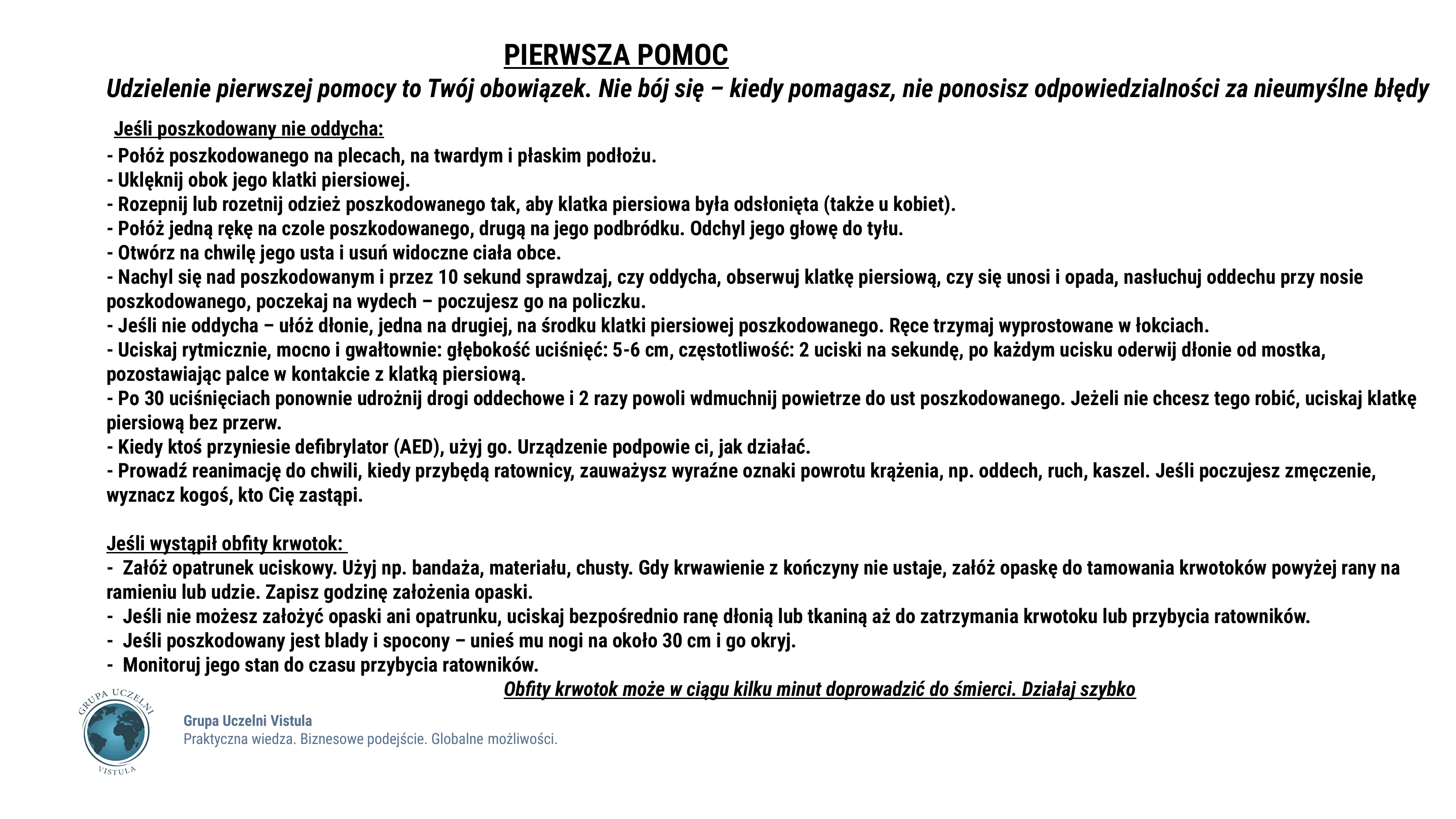

PIERWSZA POMOC
Udzielenie pierwszej pomocy to Twój obowiązek. Nie bój się – kiedy pomagasz, nie ponosisz odpowiedzialności za nieumyślne błędy
 Jeśli poszkodowany nie oddycha:
- Połóż poszkodowanego na plecach, na twardym i płaskim podłożu.
- Uklęknij obok jego klatki piersiowej.
- Rozepnij lub rozetnij odzież poszkodowanego tak, aby klatka piersiowa była odsłonięta (także u kobiet).
- Połóż jedną rękę na czole poszkodowanego, drugą na jego podbródku. Odchyl jego głowę do tyłu.
- Otwórz na chwilę jego usta i usuń widoczne ciała obce.
- Nachyl się nad poszkodowanym i przez 10 sekund sprawdzaj, czy oddycha, obserwuj klatkę piersiową, czy się unosi i opada, nasłuchuj oddechu przy nosie poszkodowanego, poczekaj na wydech – poczujesz go na policzku.
- Jeśli nie oddycha – ułóż dłonie, jedna na drugiej, na środku klatki piersiowej poszkodowanego. Ręce trzymaj wyprostowane w łokciach.
- Uciskaj rytmicznie, mocno i gwałtownie: głębokość uciśnięć: 5-6 cm, częstotliwość: 2 uciski na sekundę, po każdym ucisku oderwij dłonie od mostka, pozostawiając palce w kontakcie z klatką piersiową.
- Po 30 uciśnięciach ponownie udrożnij drogi oddechowe i 2 razy powoli wdmuchnij powietrze do ust poszkodowanego. Jeżeli nie chcesz tego robić, uciskaj klatkę piersiową bez przerw.
- Kiedy ktoś przyniesie defibrylator (AED), użyj go. Urządzenie podpowie ci, jak działać.
- Prowadź reanimację do chwili, kiedy przybędą ratownicy, zauważysz wyraźne oznaki powrotu krążenia, np. oddech, ruch, kaszel. Jeśli poczujesz zmęczenie, wyznacz kogoś, kto Cię zastąpi.

Jeśli wystąpił obfity krwotok:
-  Załóż opatrunek uciskowy. Użyj np. bandaża, materiału, chusty. Gdy krwawienie z kończyny nie ustaje, załóż opaskę do tamowania krwotoków powyżej rany na      ramieniu lub udzie. Zapisz godzinę założenia opaski.
-  Jeśli nie możesz założyć opaski ani opatrunku, uciskaj bezpośrednio ranę dłonią lub tkaniną aż do zatrzymania krwotoku lub przybycia ratowników.
-  Jeśli poszkodowany jest blady i spocony – unieś mu nogi na około 30 cm i go okryj.
-  Monitoruj jego stan do czasu przybycia ratowników.
						Obfity krwotok może w ciągu kilku minut doprowadzić do śmierci. Działaj szybko